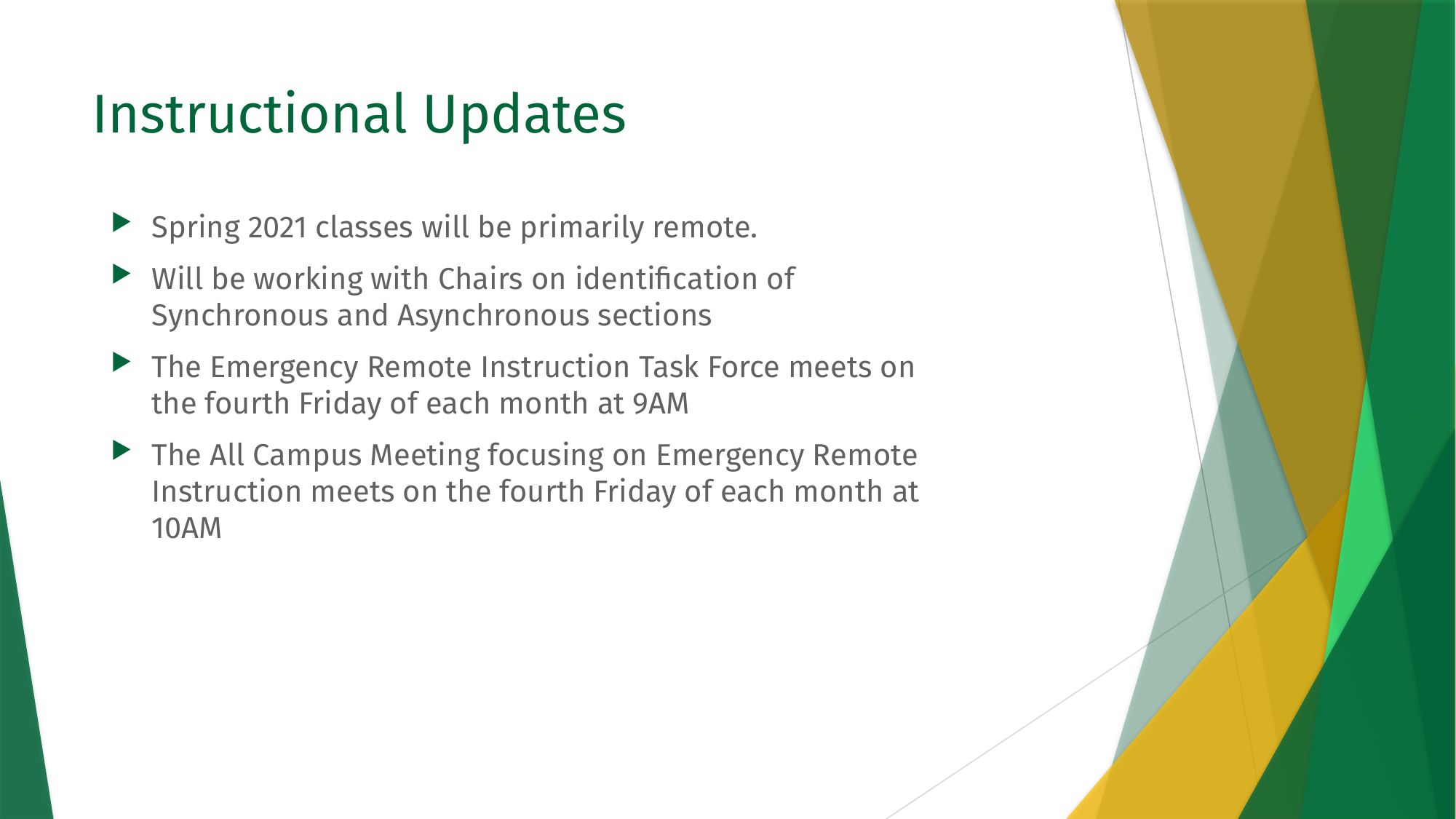

# Instructional Updates
Spring 2021 classes will be primarily remote.
Will be working with Chairs on identification of Synchronous and Asynchronous sections
The Emergency Remote Instruction Task Force meets on the fourth Friday of each month at 9AM
The All Campus Meeting focusing on Emergency Remote Instruction meets on the fourth Friday of each month at 10AM